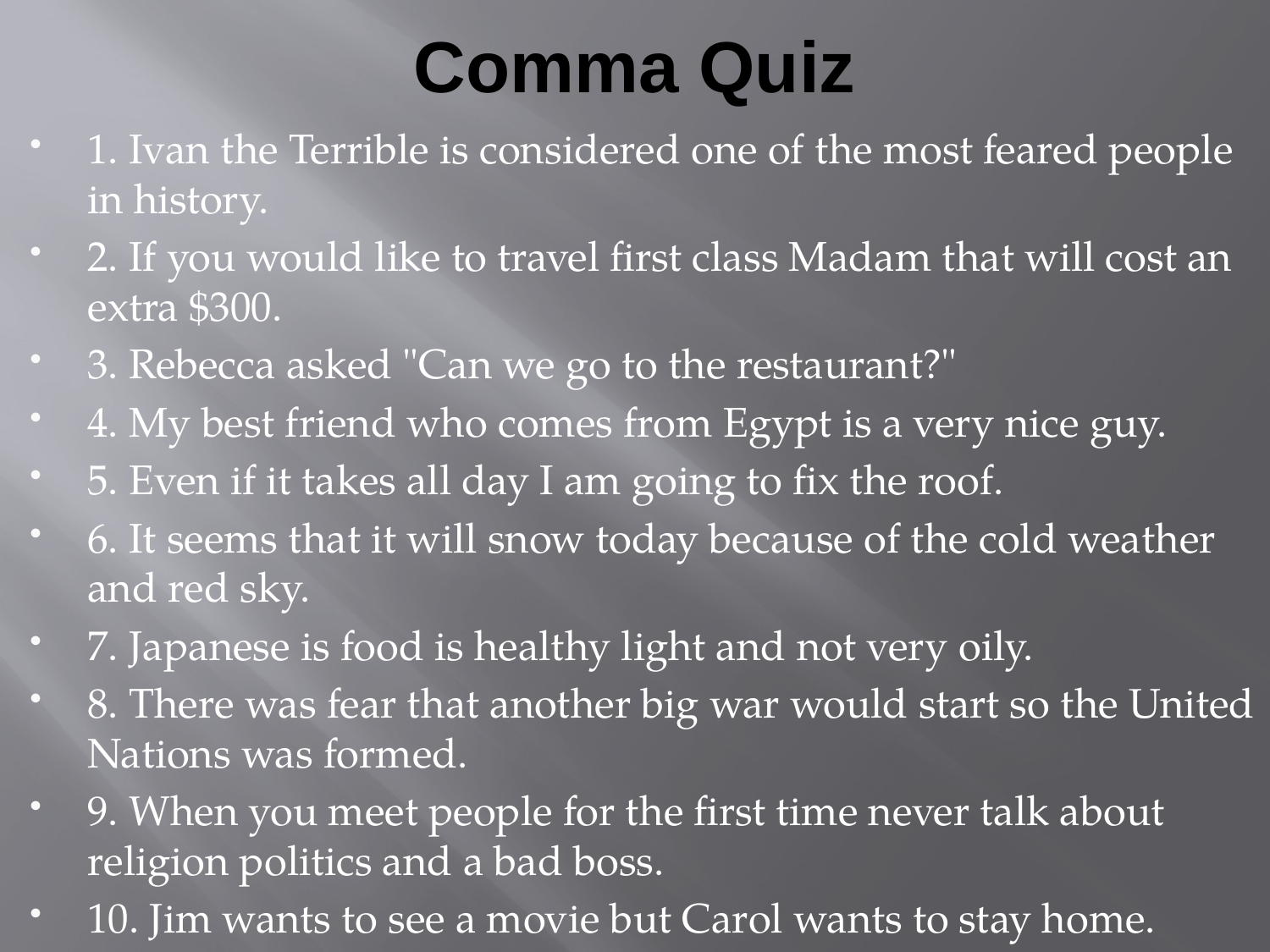

# Comma Quiz
1. Ivan the Terrible is considered one of the most feared people in history.
2. If you would like to travel first class Madam that will cost an extra $300.
3. Rebecca asked "Can we go to the restaurant?"
4. My best friend who comes from Egypt is a very nice guy.
5. Even if it takes all day I am going to fix the roof.
6. It seems that it will snow today because of the cold weather and red sky.
7. Japanese is food is healthy light and not very oily.
8. There was fear that another big war would start so the United Nations was formed.
9. When you meet people for the first time never talk about religion politics and a bad boss.
10. Jim wants to see a movie but Carol wants to stay home.